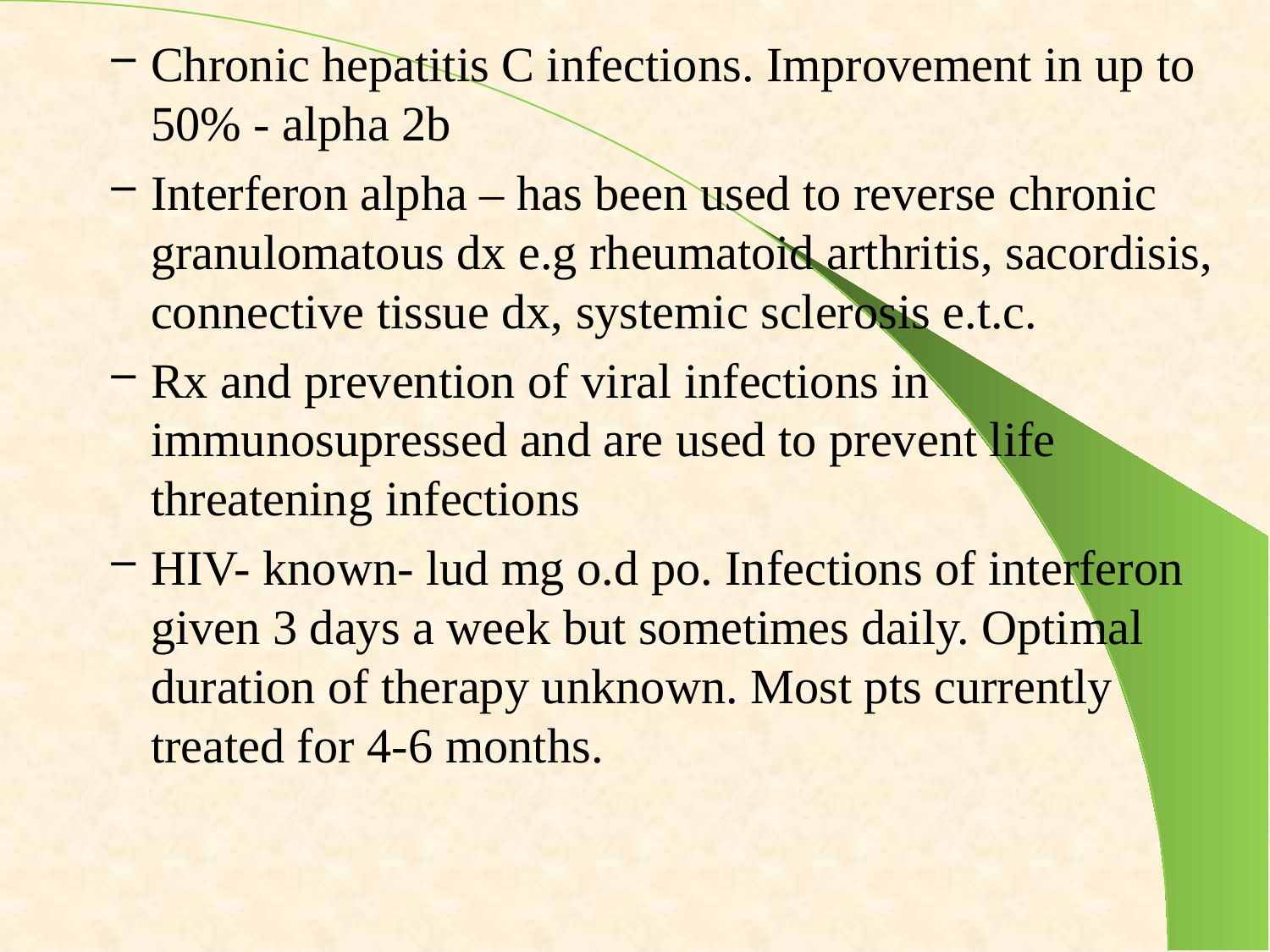

Chronic hepatitis C infections. Improvement in up to 50% - alpha 2b
Interferon alpha – has been used to reverse chronic granulomatous dx e.g rheumatoid arthritis, sacordisis, connective tissue dx, systemic sclerosis e.t.c.
Rx and prevention of viral infections in immunosupressed and are used to prevent life threatening infections
HIV- known- lud mg o.d po. Infections of interferon given 3 days a week but sometimes daily. Optimal duration of therapy unknown. Most pts currently treated for 4-6 months.